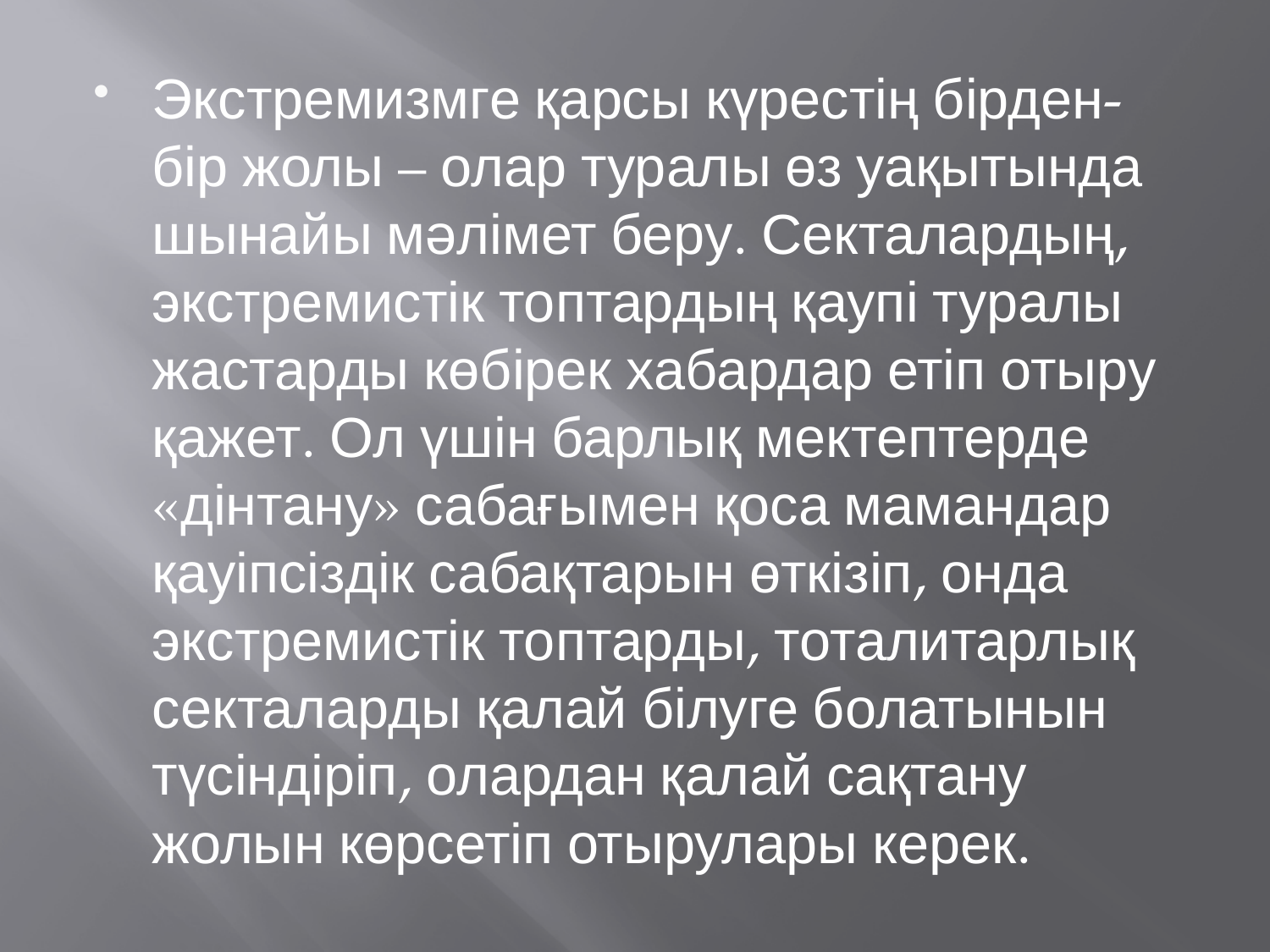

Экстремизмге қарсы күрестің бірден-бір жолы – олар туралы өз уақытында шынайы мәлімет беру. Секталардың, экстремистік топтардың қаупі туралы жастарды көбірек хабардар етіп отыру қажет. Ол үшін барлық мектептерде «дінтану» сабағымен қоса мамандар қауіпсіздік сабақтарын өткізіп, онда экстремистік топтарды, тоталитарлық секталарды қалай білуге болатынын түсіндіріп, олардан қалай сақтану жолын көрсетіп отырулары керек.